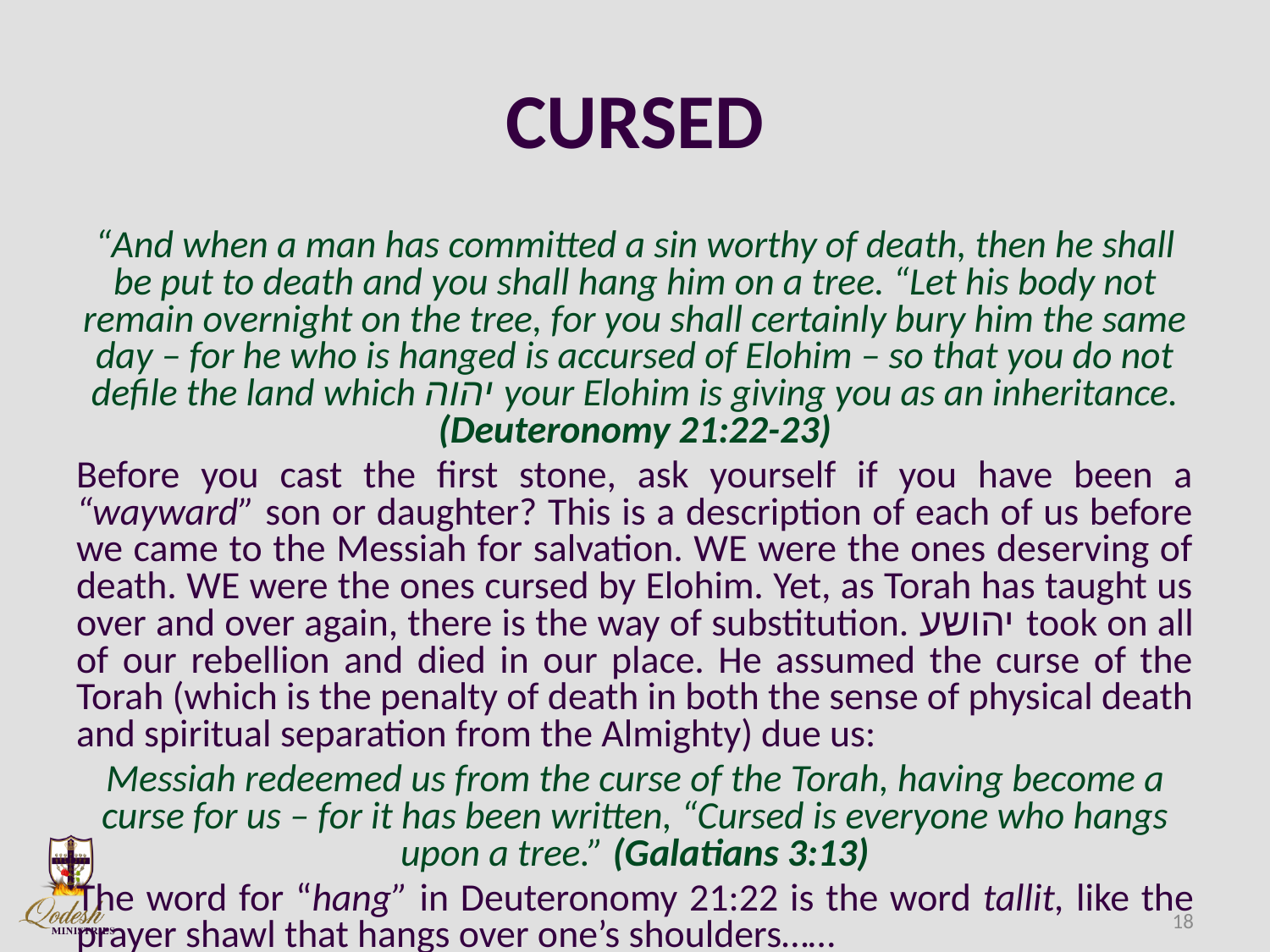

# CURSED
“And when a man has committed a sin worthy of death, then he shall be put to death and you shall hang him on a tree. “Let his body not remain overnight on the tree, for you shall certainly bury him the same day – for he who is hanged is accursed of Elohim – so that you do not defile the land which יהוה your Elohim is giving you as an inheritance. (Deuteronomy 21:22-23)
Before you cast the first stone, ask yourself if you have been a “wayward” son or daughter? This is a description of each of us before we came to the Messiah for salvation. WE were the ones deserving of death. WE were the ones cursed by Elohim. Yet, as Torah has taught us over and over again, there is the way of substitution. יהושע took on all of our rebellion and died in our place. He assumed the curse of the Torah (which is the penalty of death in both the sense of physical death and spiritual separation from the Almighty) due us:
Messiah redeemed us from the curse of the Torah, having become a curse for us – for it has been written, “Cursed is everyone who hangs upon a tree.” (Galatians 3:13)
The word for “hang” in Deuteronomy 21:22 is the word tallit, like the prayer shawl that hangs over one’s shoulders……

18